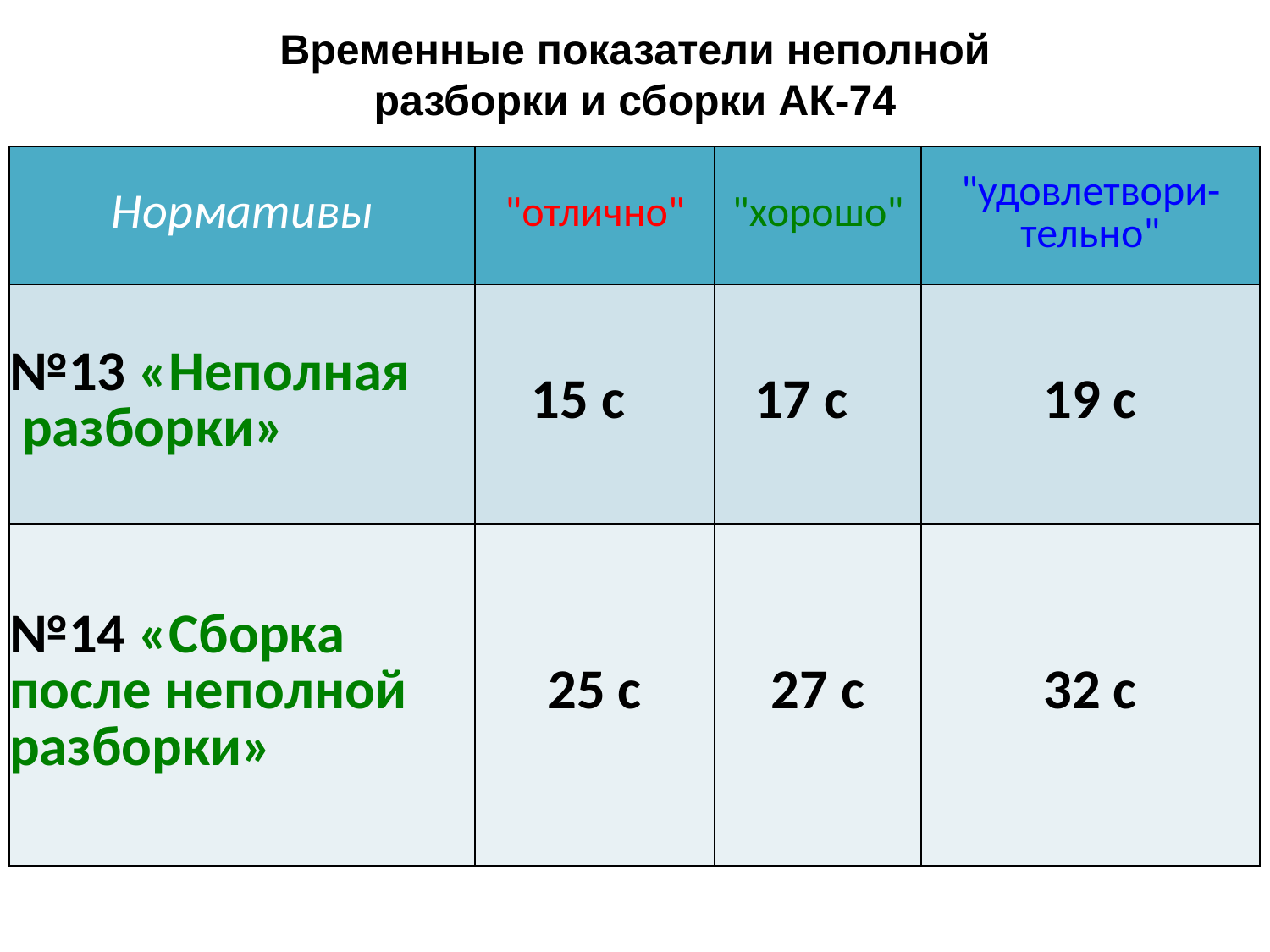

Временные показатели неполной разборки и сборки АК-74
| Нормативы | "отлично" | "хорошо" | "удовлетвори-тельно" |
| --- | --- | --- | --- |
| №13 «Неполная разборки» | 15 с | 17 с | 19 с |
| №14 «Сборка после неполной разборки» | 25 с | 27 с | 32 с |